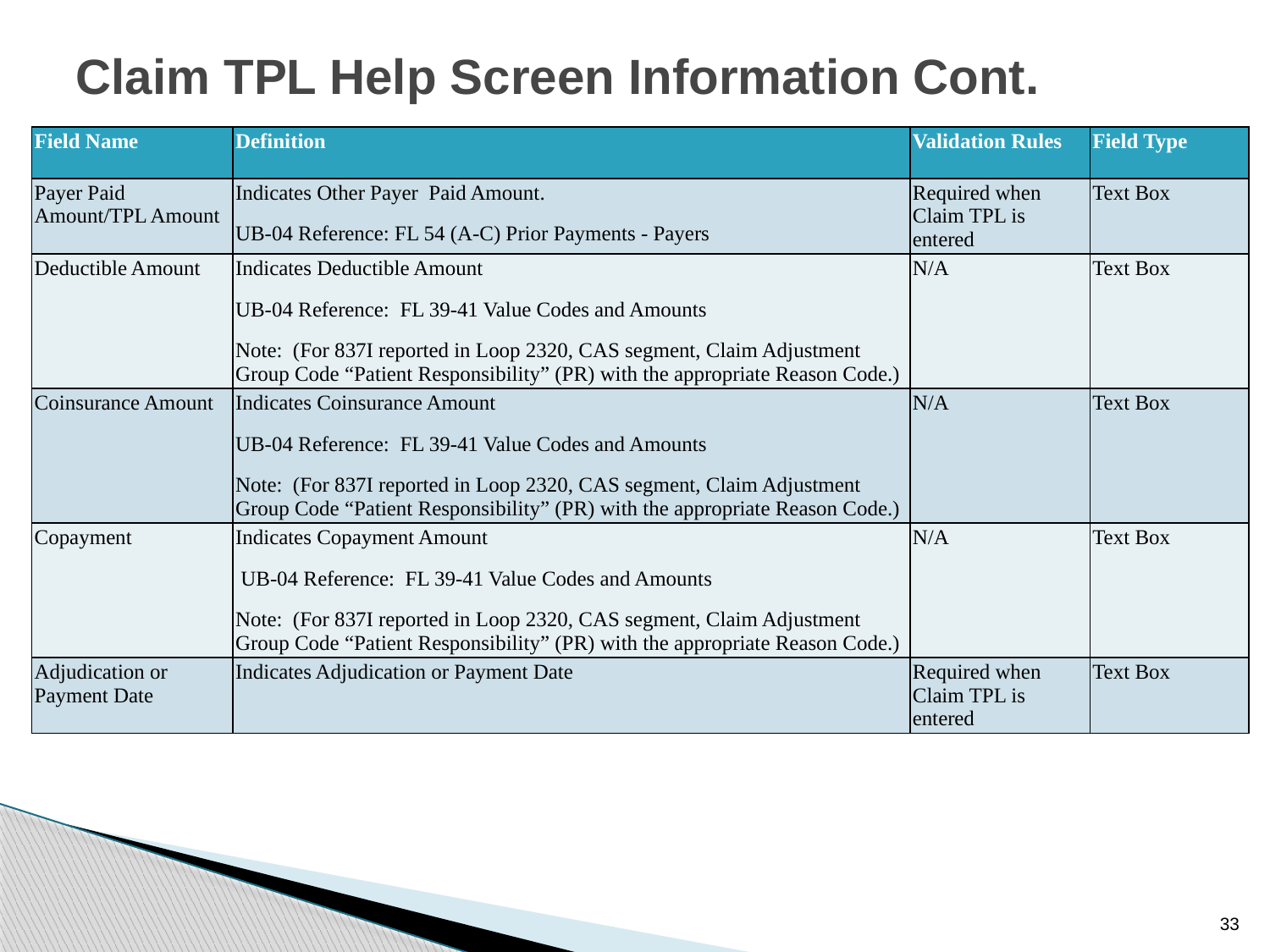

# Claim TPL Help Screen Information Cont.
| Field Name | Definition | Validation Rules | Field Type |
| --- | --- | --- | --- |
| Payer Paid Amount/TPL Amount | Indicates Other Payer Paid Amount. UB-04 Reference: FL 54 (A-C) Prior Payments - Payers | Required when Claim TPL is entered | Text Box |
| Deductible Amount | Indicates Deductible Amount UB-04 Reference: FL 39-41 Value Codes and Amounts Note: (For 837I reported in Loop 2320, CAS segment, Claim Adjustment Group Code “Patient Responsibility” (PR) with the appropriate Reason Code.) | N/A | Text Box |
| Coinsurance Amount | Indicates Coinsurance Amount UB-04 Reference: FL 39-41 Value Codes and Amounts Note: (For 837I reported in Loop 2320, CAS segment, Claim Adjustment Group Code “Patient Responsibility” (PR) with the appropriate Reason Code.) | N/A | Text Box |
| Copayment | Indicates Copayment Amount UB-04 Reference: FL 39-41 Value Codes and Amounts Note: (For 837I reported in Loop 2320, CAS segment, Claim Adjustment Group Code “Patient Responsibility” (PR) with the appropriate Reason Code.) | N/A | Text Box |
| Adjudication or Payment Date | Indicates Adjudication or Payment Date | Required when Claim TPL is entered | Text Box |
33